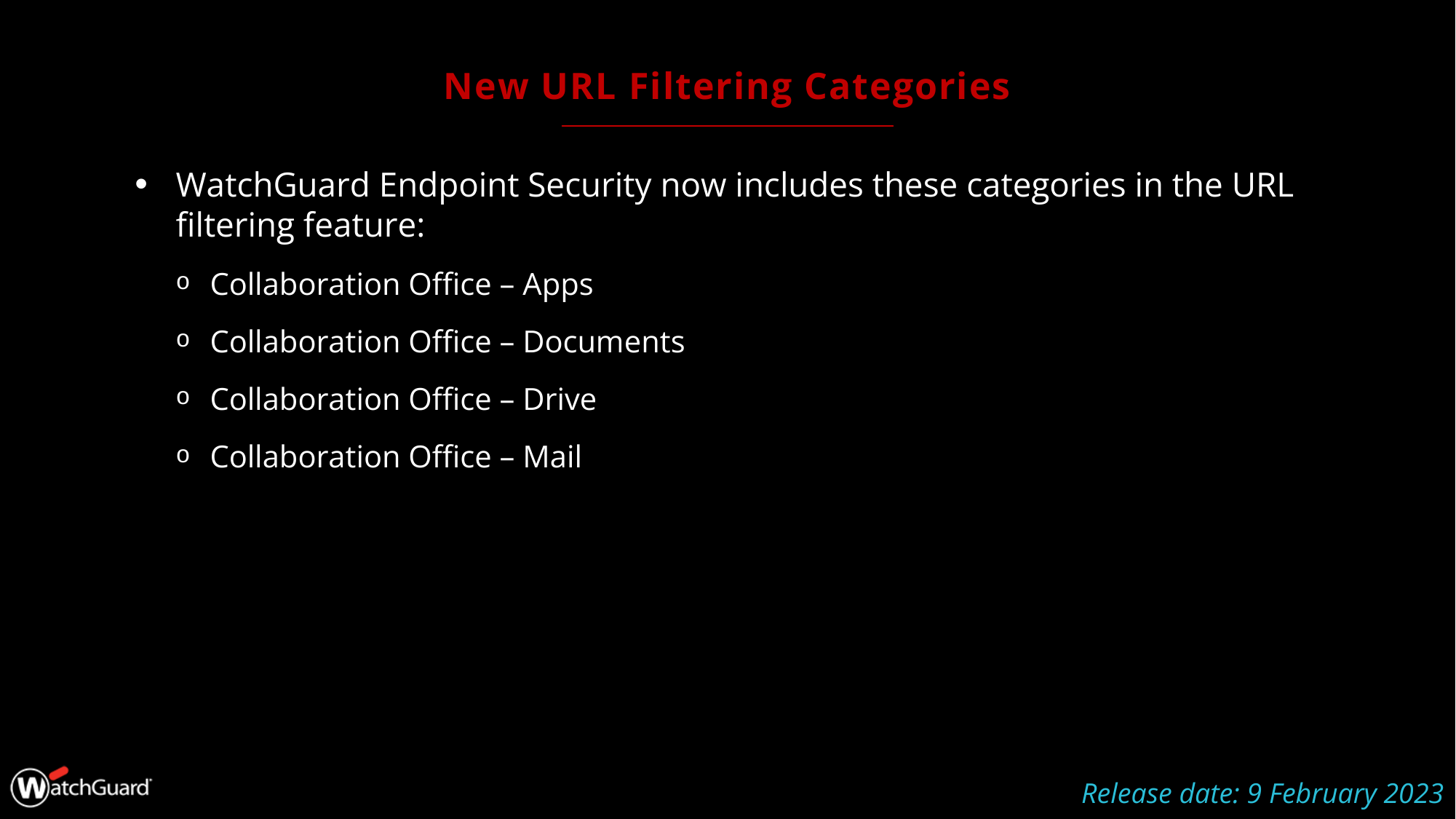

# New URL Filtering Categories
WatchGuard Endpoint Security now includes these categories in the URL filtering feature:
Collaboration Office – Apps
Collaboration Office – Documents
Collaboration Office – Drive
Collaboration Office – Mail
Release date: 9 February 2023